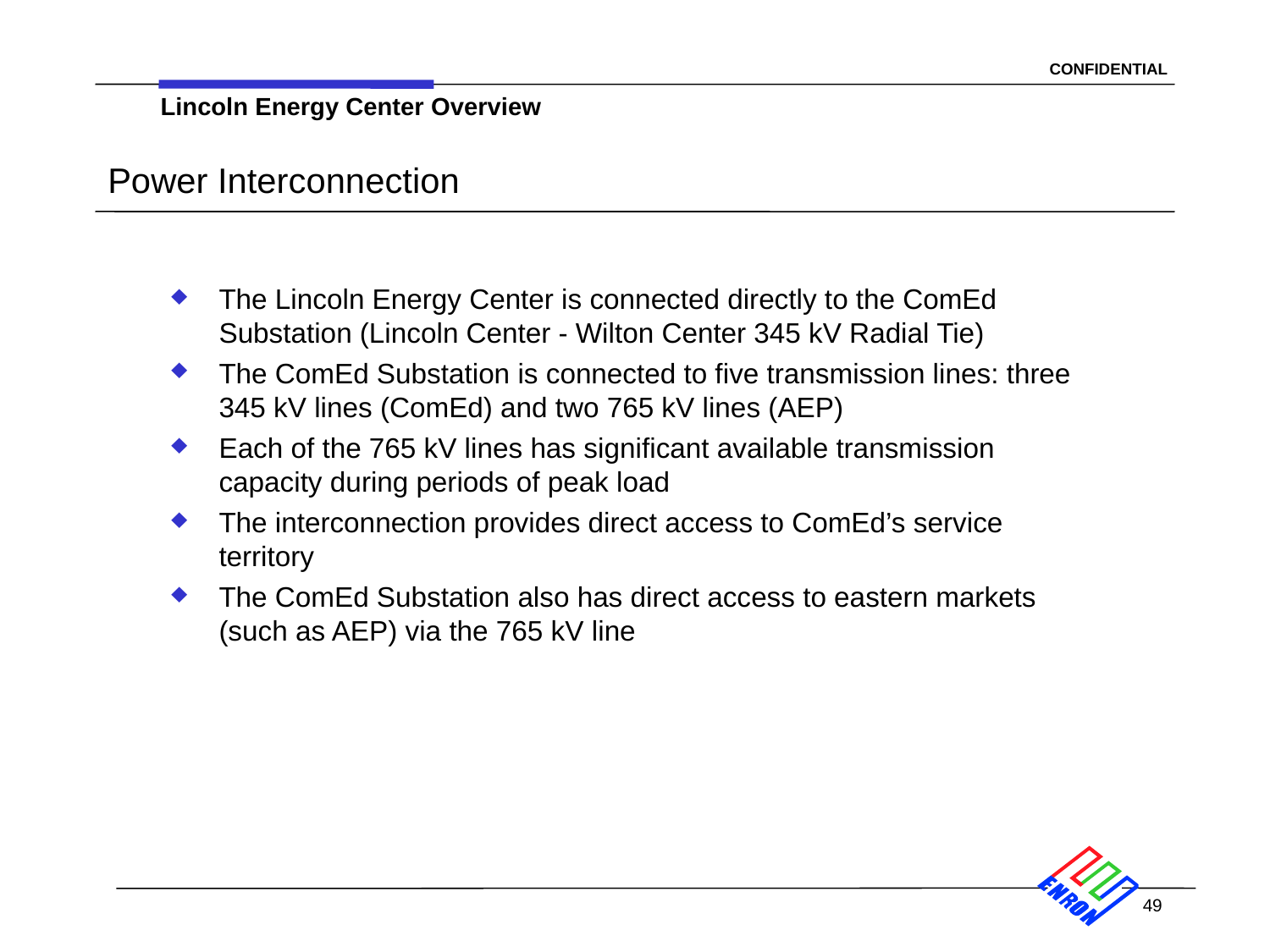

49
Lincoln Energy Center Overview
# Power Interconnection
The Lincoln Energy Center is connected directly to the ComEd Substation (Lincoln Center - Wilton Center 345 kV Radial Tie)
The ComEd Substation is connected to five transmission lines: three 345 kV lines (ComEd) and two 765 kV lines (AEP)
Each of the 765 kV lines has significant available transmission capacity during periods of peak load
The interconnection provides direct access to ComEd’s service territory
The ComEd Substation also has direct access to eastern markets (such as AEP) via the 765 kV line